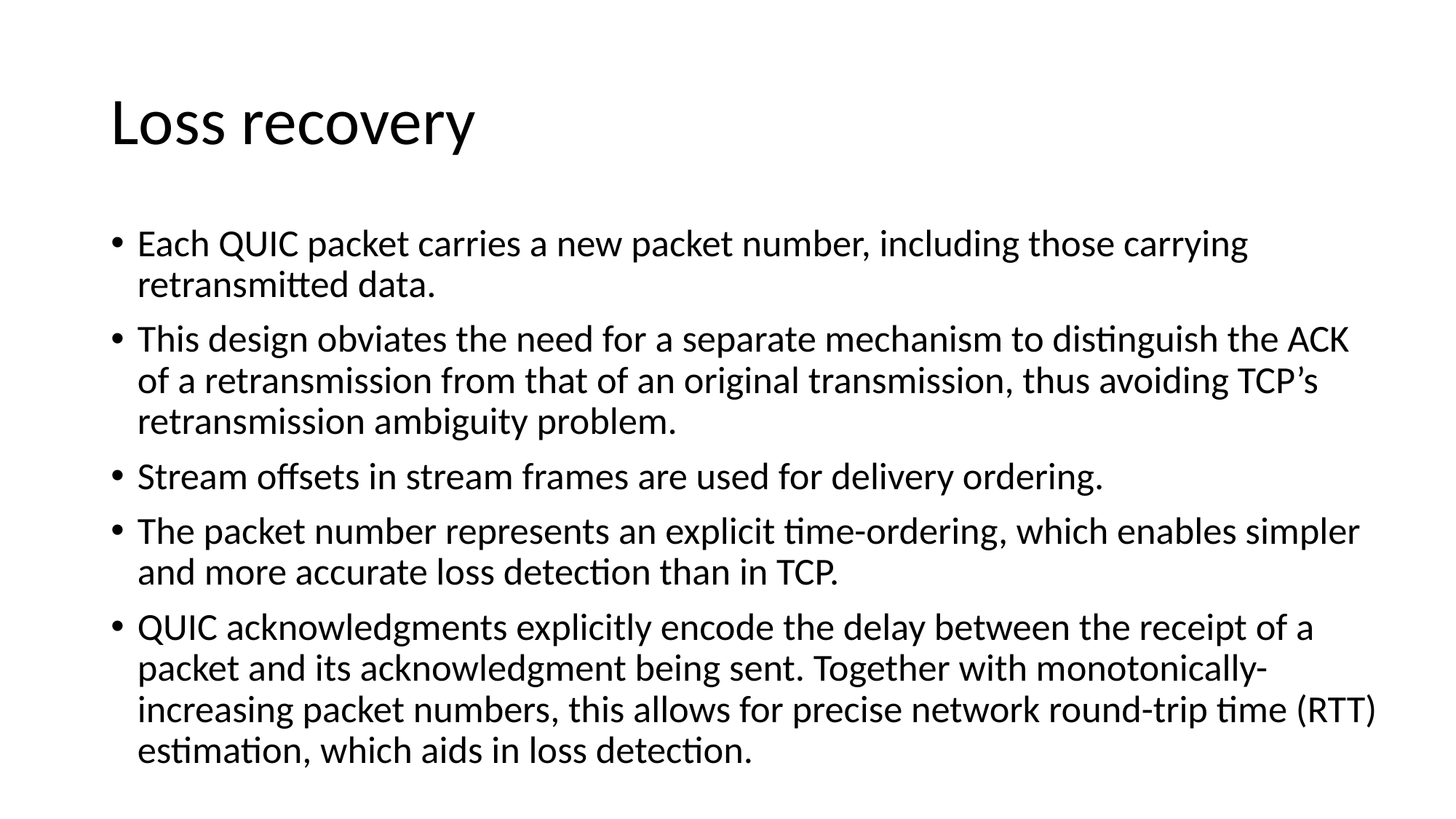

# Loss recovery
Each QUIC packet carries a new packet number, including those carrying retransmitted data.
This design obviates the need for a separate mechanism to distinguish the ACK of a retransmission from that of an original transmission, thus avoiding TCP’s retransmission ambiguity problem.
Stream offsets in stream frames are used for delivery ordering.
The packet number represents an explicit time-ordering, which enables simpler and more accurate loss detection than in TCP.
QUIC acknowledgments explicitly encode the delay between the receipt of a packet and its acknowledgment being sent. Together with monotonically-increasing packet numbers, this allows for precise network round-trip time (RTT) estimation, which aids in loss detection.